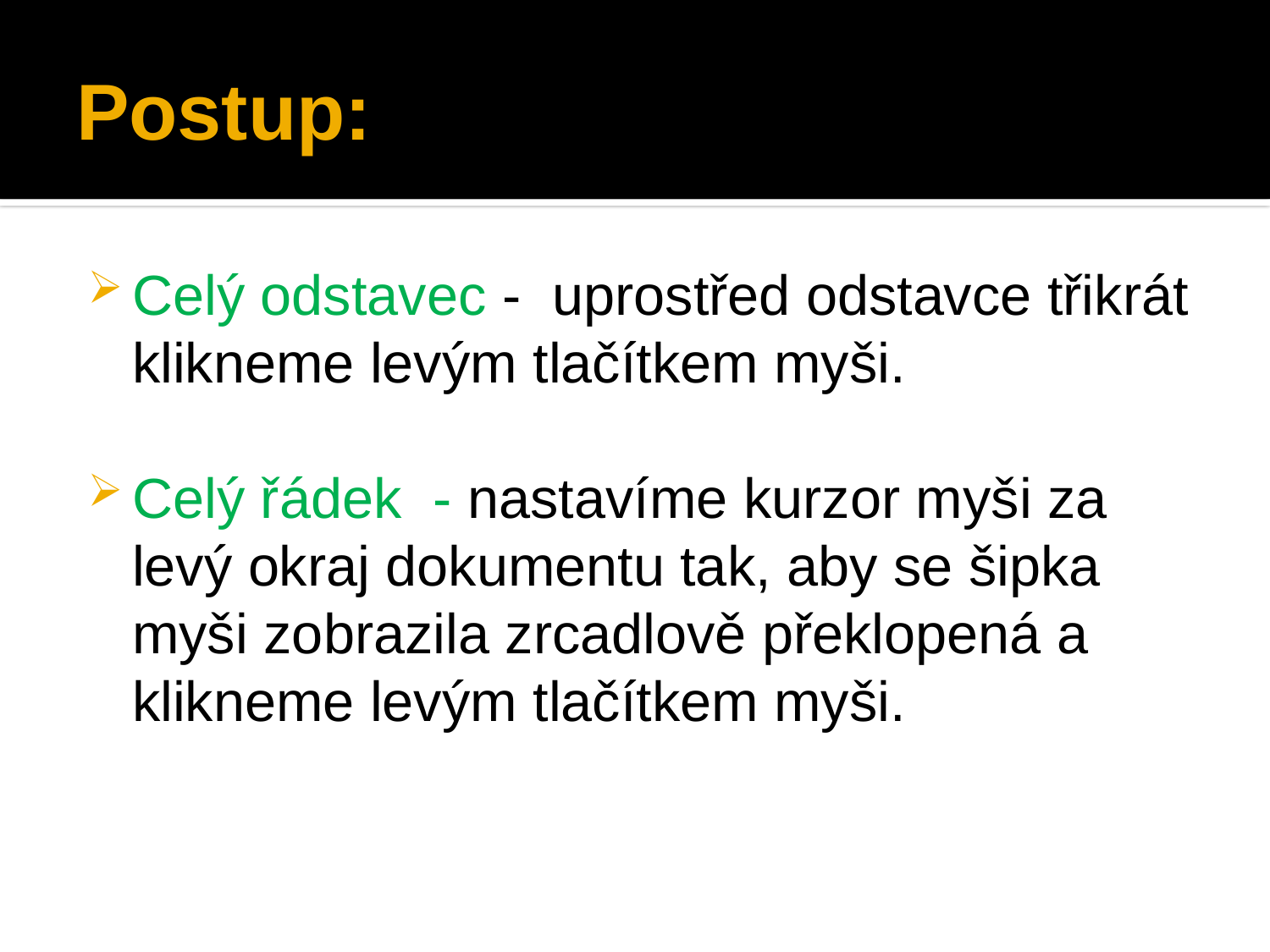

# Postup:
Celý odstavec -  uprostřed odstavce třikrát klikneme levým tlačítkem myši.

Celý řádek  - nastavíme kurzor myši za levý okraj dokumentu tak, aby se šipka myši zobrazila zrcadlově překlopená a klikneme levým tlačítkem myši.